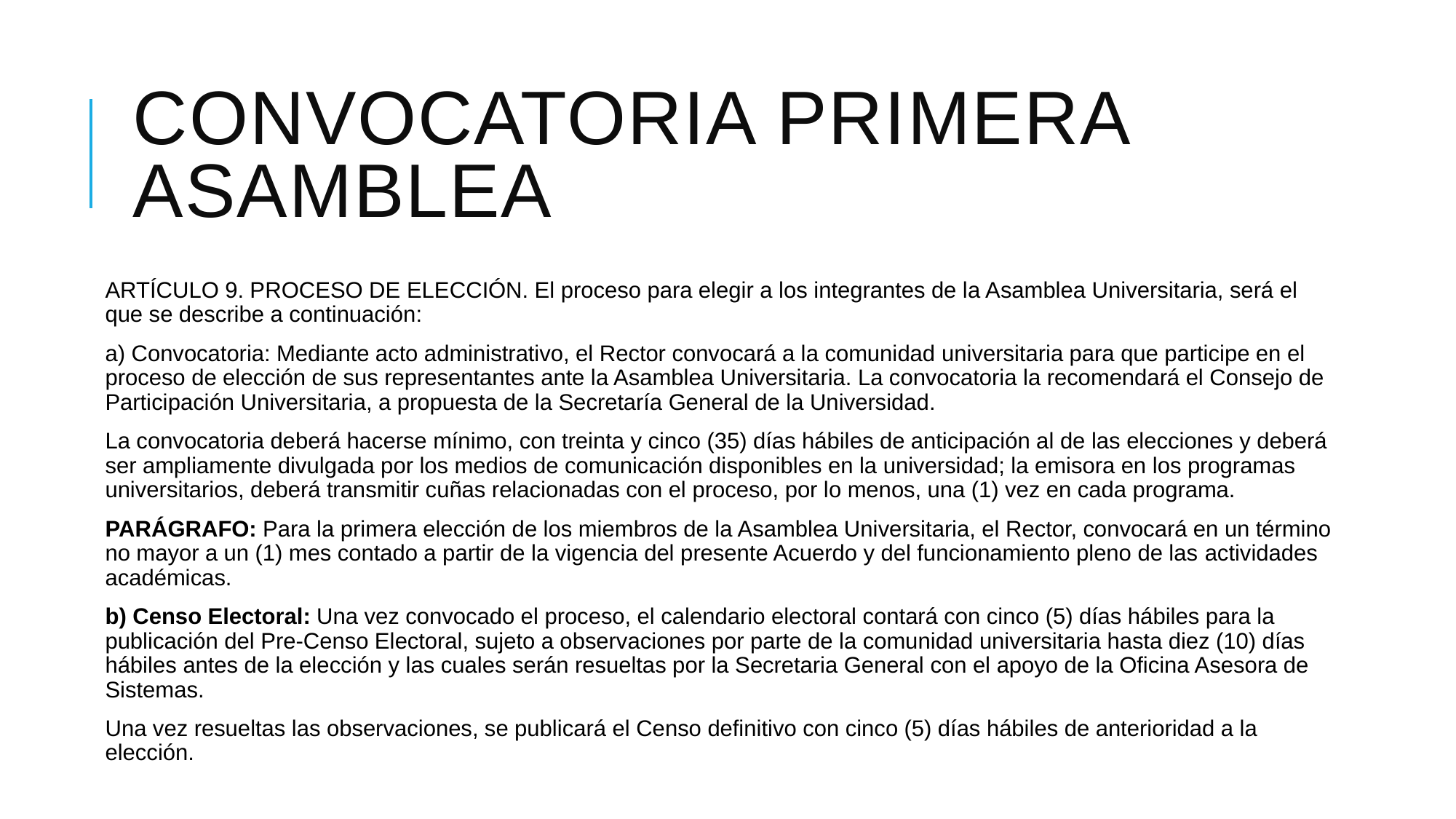

# CONVOCATORIA PRIMERA ASAMBLEA
ARTÍCULO 9. PROCESO DE ELECCIÓN. El proceso para elegir a los integrantes de la Asamblea Universitaria, será el que se describe a continuación:
a) Convocatoria: Mediante acto administrativo, el Rector convocará a la comunidad universitaria para que participe en el proceso de elección de sus representantes ante la Asamblea Universitaria. La convocatoria la recomendará el Consejo de Participación Universitaria, a propuesta de la Secretaría General de la Universidad.
La convocatoria deberá hacerse mínimo, con treinta y cinco (35) días hábiles de anticipación al de las elecciones y deberá ser ampliamente divulgada por los medios de comunicación disponibles en la universidad; la emisora en los programas universitarios, deberá transmitir cuñas relacionadas con el proceso, por lo menos, una (1) vez en cada programa.
PARÁGRAFO: Para la primera elección de los miembros de la Asamblea Universitaria, el Rector, convocará en un término no mayor a un (1) mes contado a partir de la vigencia del presente Acuerdo y del funcionamiento pleno de las actividades académicas.
b) Censo Electoral: Una vez convocado el proceso, el calendario electoral contará con cinco (5) días hábiles para la publicación del Pre-Censo Electoral, sujeto a observaciones por parte de la comunidad universitaria hasta diez (10) días hábiles antes de la elección y las cuales serán resueltas por la Secretaria General con el apoyo de la Oficina Asesora de Sistemas.
Una vez resueltas las observaciones, se publicará el Censo definitivo con cinco (5) días hábiles de anterioridad a la elección.